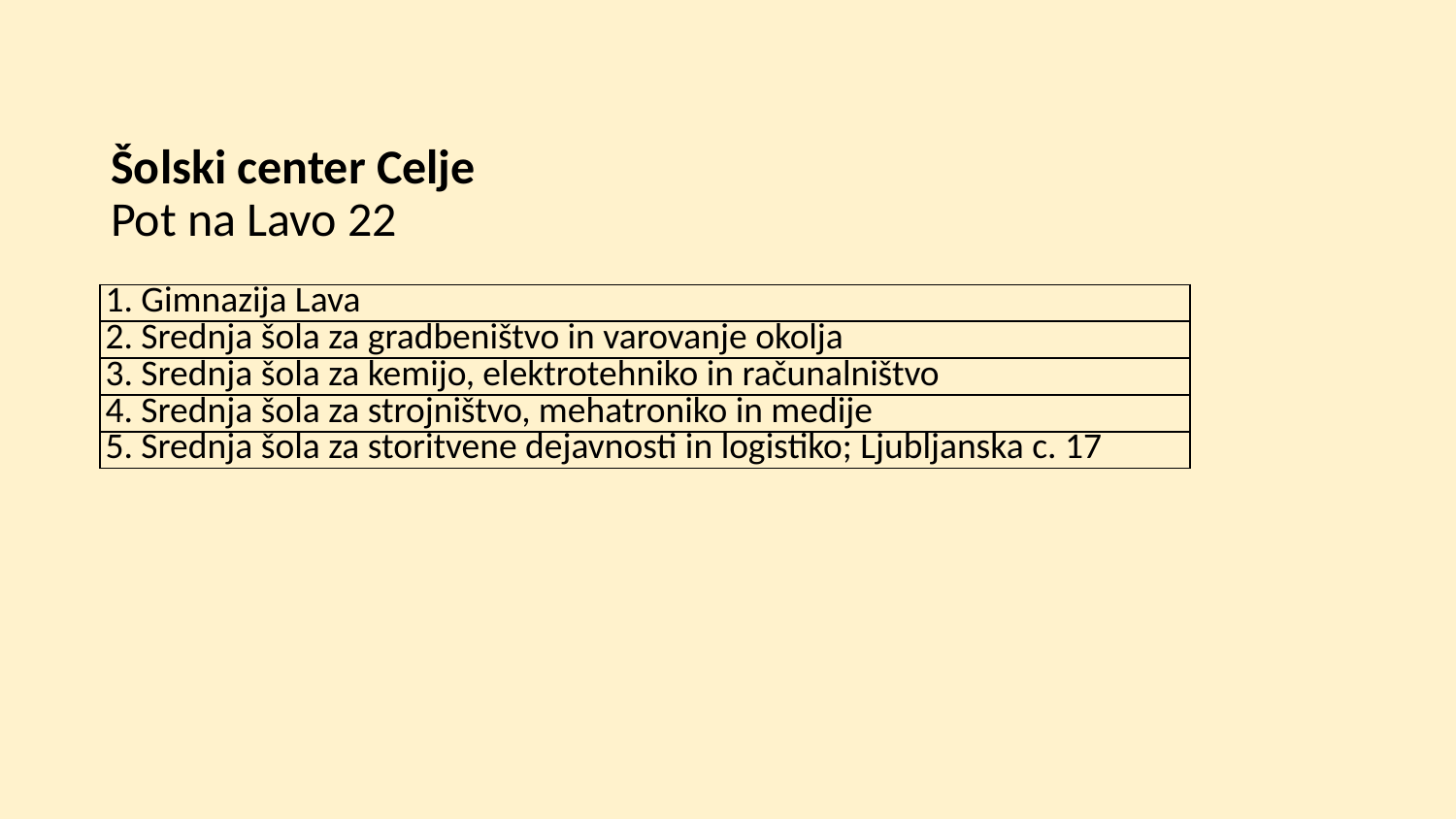

# Šolski center Celje Pot na Lavo 22
| 1. Gimnazija Lava |
| --- |
| 2. Srednja šola za gradbeništvo in varovanje okolja |
| 3. Srednja šola za kemijo, elektrotehniko in računalništvo |
| 4. Srednja šola za strojništvo, mehatroniko in medije |
| 5. Srednja šola za storitvene dejavnosti in logistiko; Ljubljanska c. 17 |